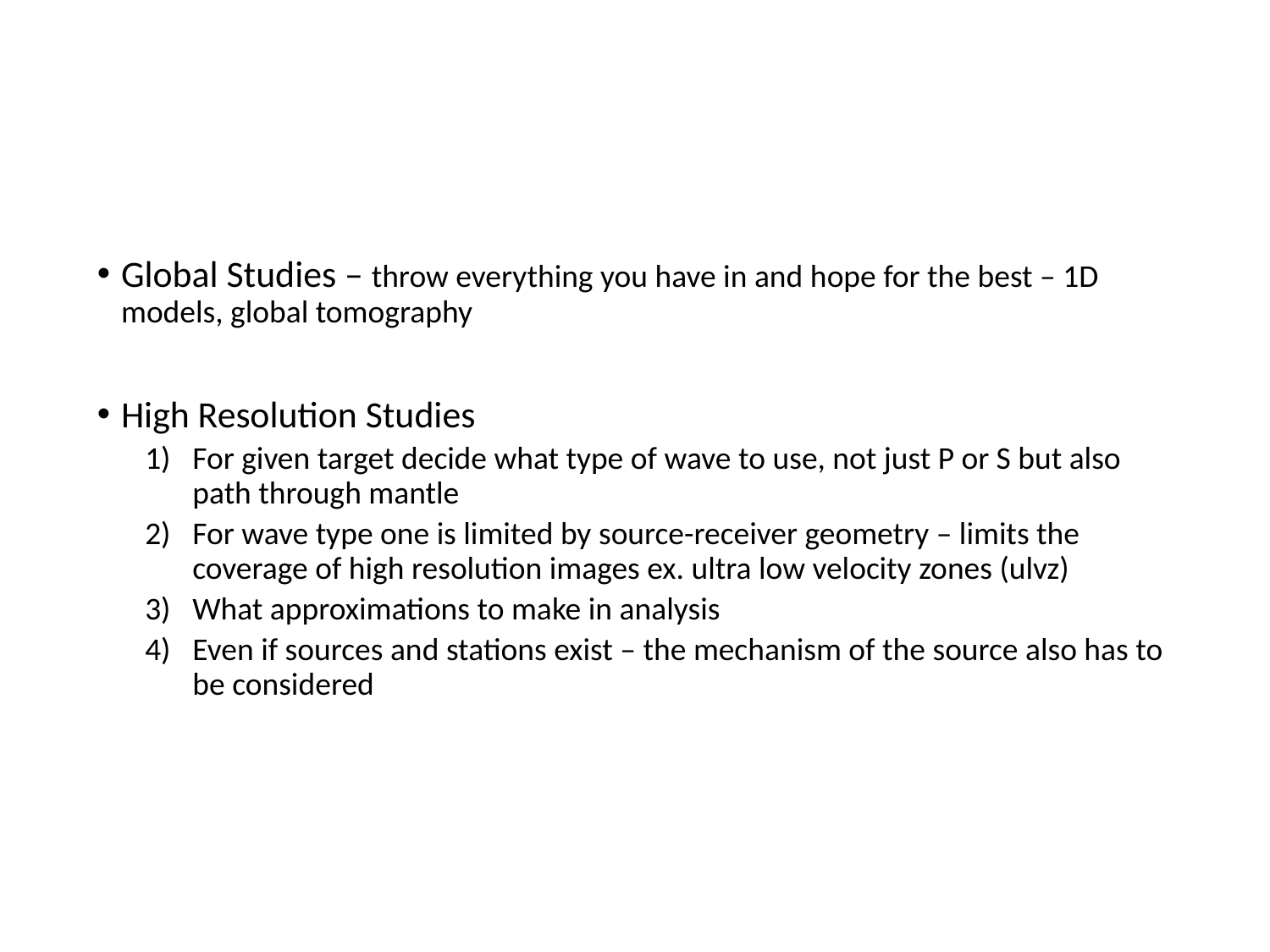

Global Studies – throw everything you have in and hope for the best – 1D models, global tomography

High Resolution Studies
For given target decide what type of wave to use, not just P or S but also path through mantle
For wave type one is limited by source-receiver geometry – limits the coverage of high resolution images ex. ultra low velocity zones (ulvz)
What approximations to make in analysis
Even if sources and stations exist – the mechanism of the source also has to be considered